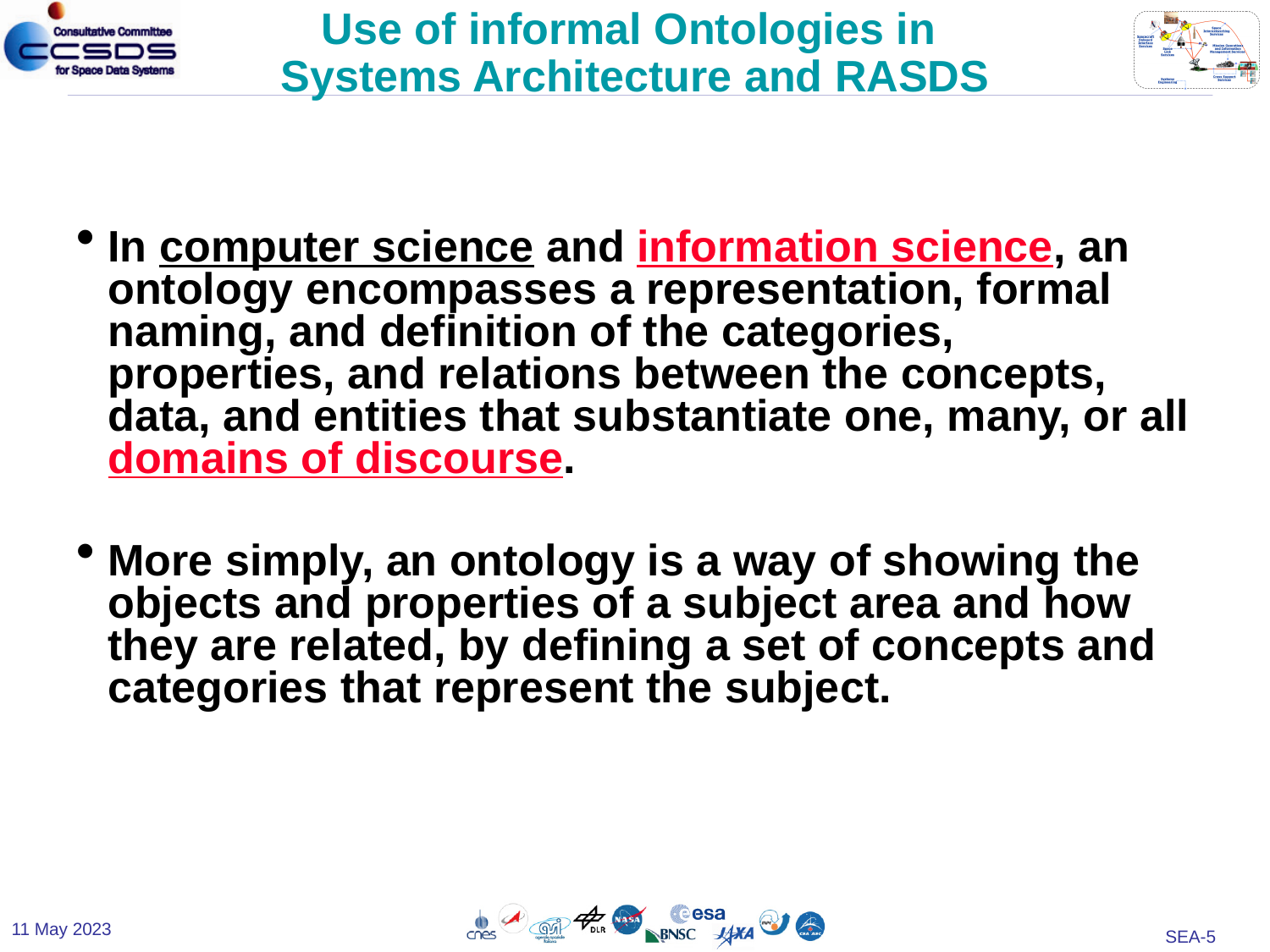

# Use of informal Ontologies in Systems Architecture and RASDS
In computer science and information science, an ontology encompasses a representation, formal naming, and definition of the categories, properties, and relations between the concepts, data, and entities that substantiate one, many, or all domains of discourse.

More simply, an ontology is a way of showing the objects and properties of a subject area and how they are related, by defining a set of concepts and categories that represent the subject.
11 May 2023